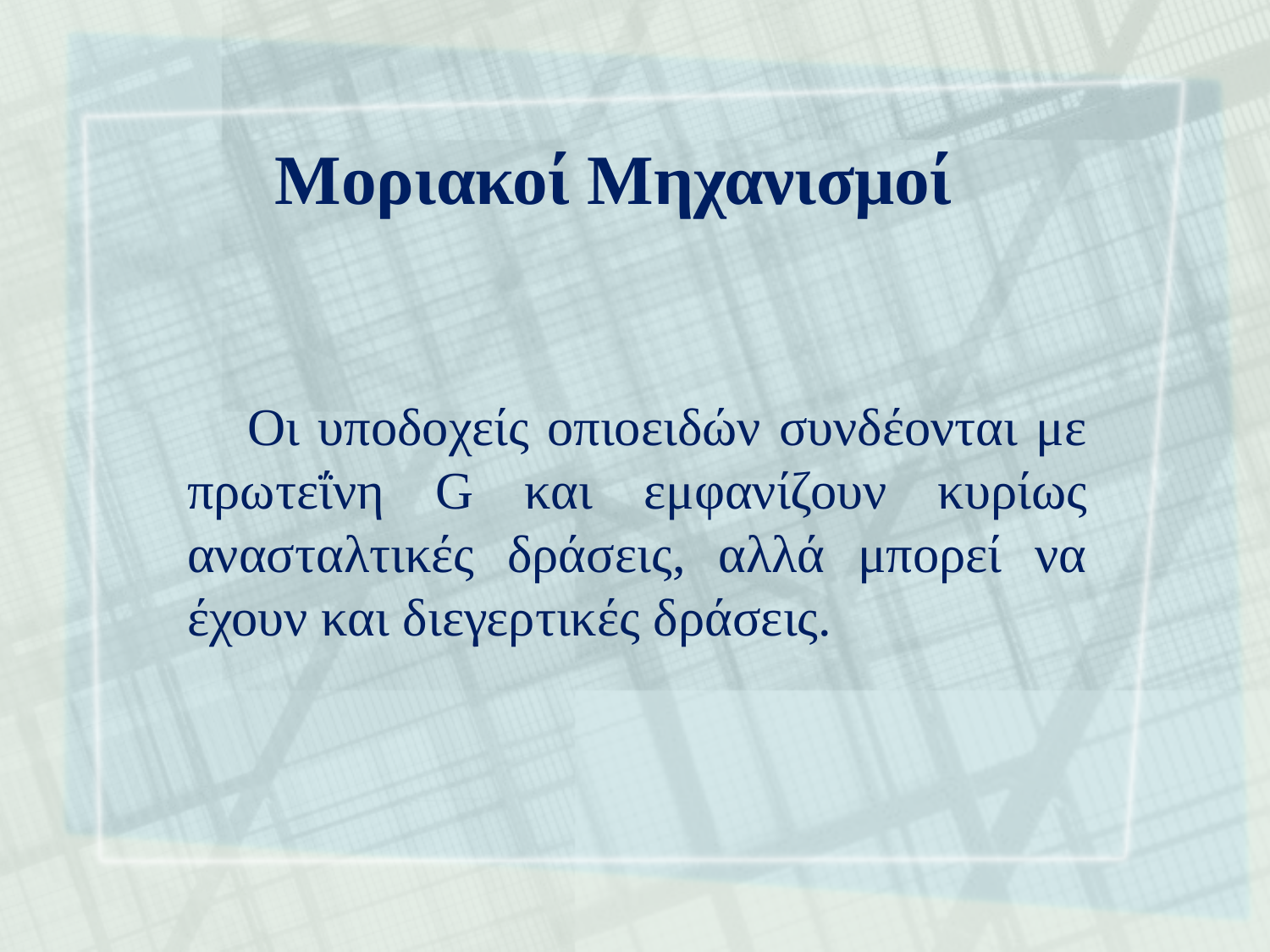

# Μοριακοί Μηχανισμοί
      Οι υποδοχείς οπιοειδών συνδέονται με πρωτεΐνη G και εμφανίζουν κυρίως ανασταλτικές δράσεις, αλλά μπορεί να έχουν και διεγερτικές δράσεις.